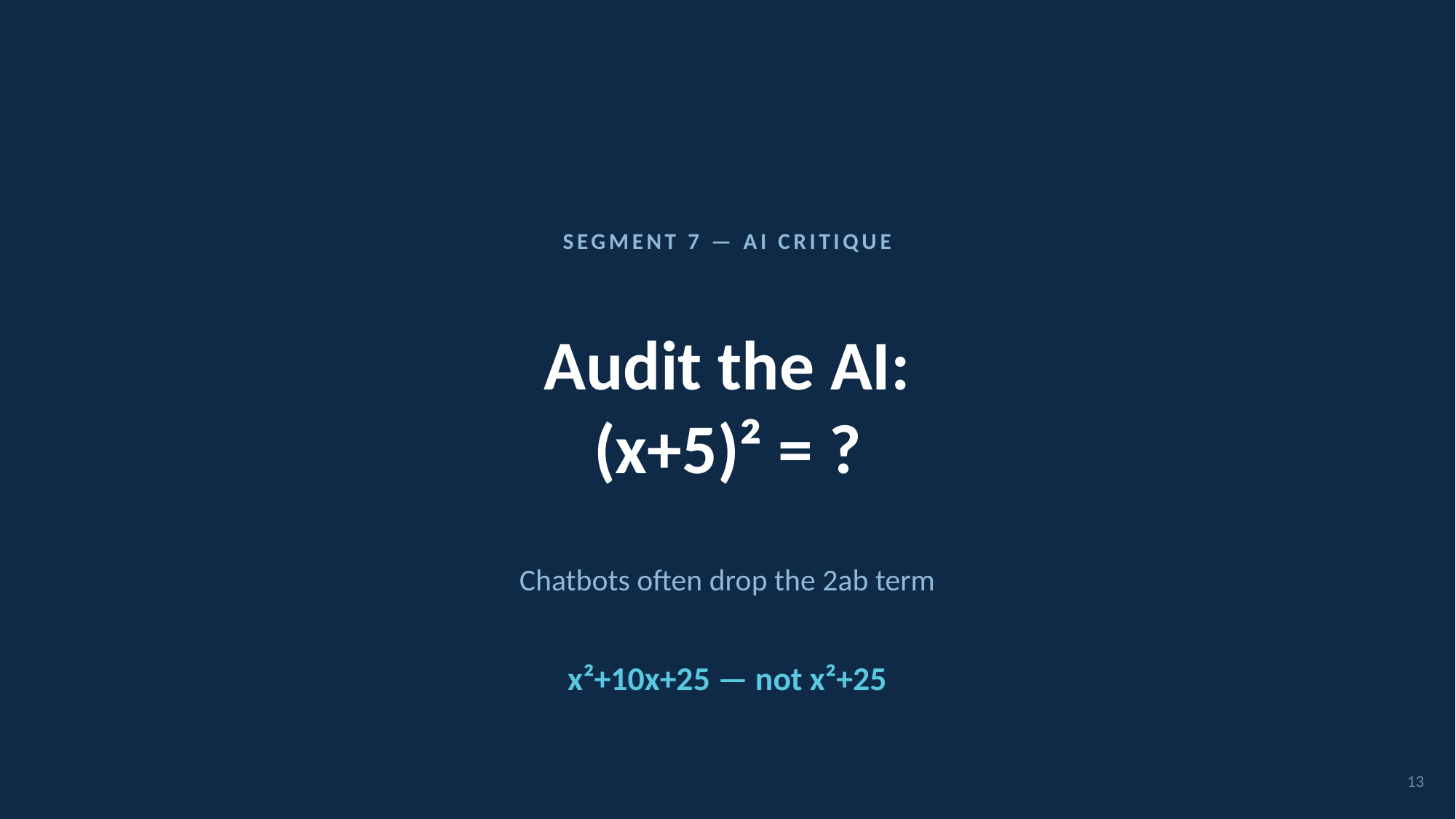

SEGMENT 7 — AI CRITIQUE
Audit the AI:
(x+5)² = ?
Chatbots often drop the 2ab term
x²+10x+25 — not x²+25
13